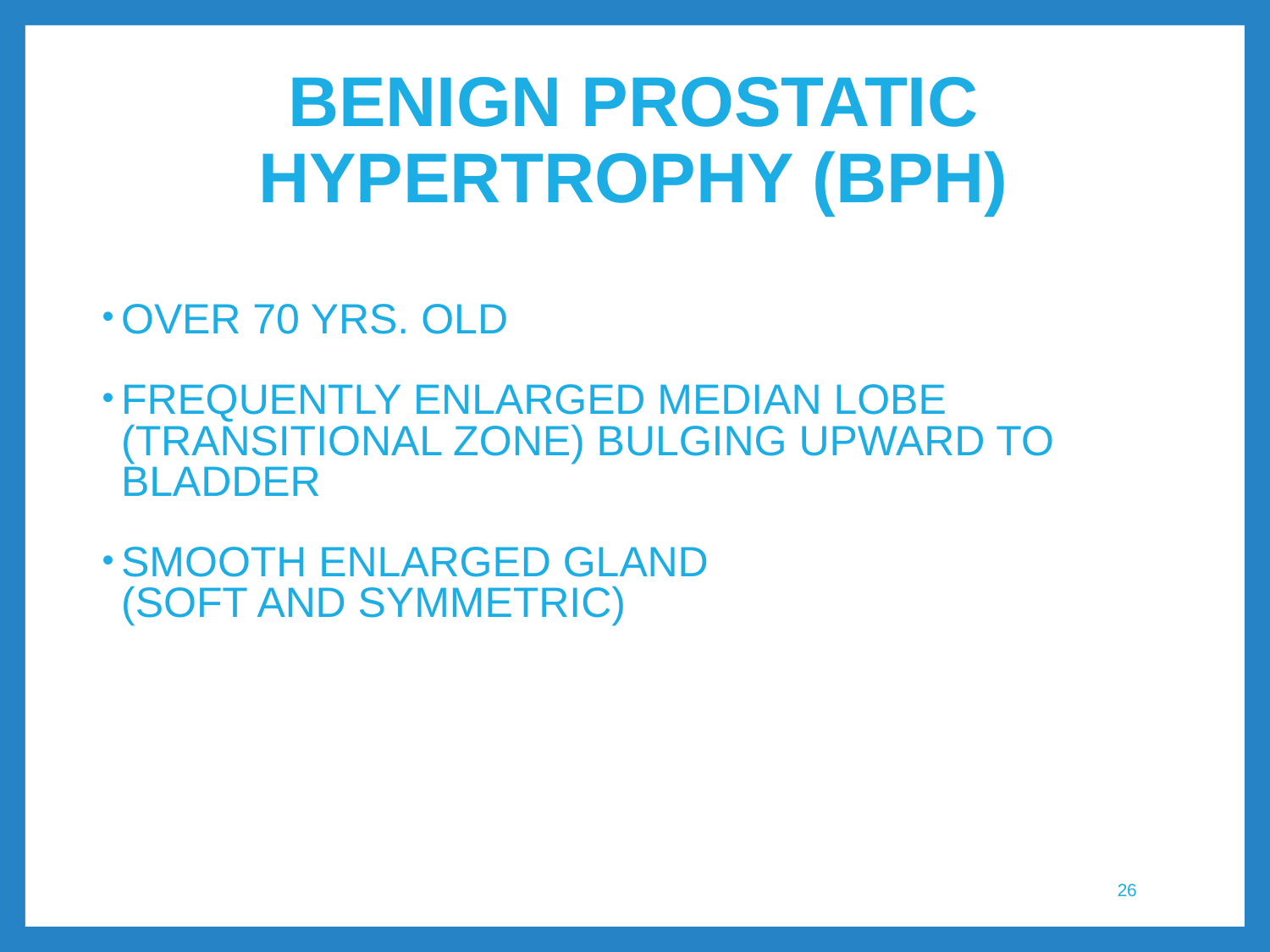

# BENIGN PROSTATIC HYPERTROPHY (BPH)

OVER 70 YRS. OLD

FREQUENTLY ENLARGED MEDIAN LOBE (TRANSITIONAL ZONE) BULGING UPWARD TO BLADDER

SMOOTH ENLARGED GLAND
	(SOFT AND SYMMETRIC)
26